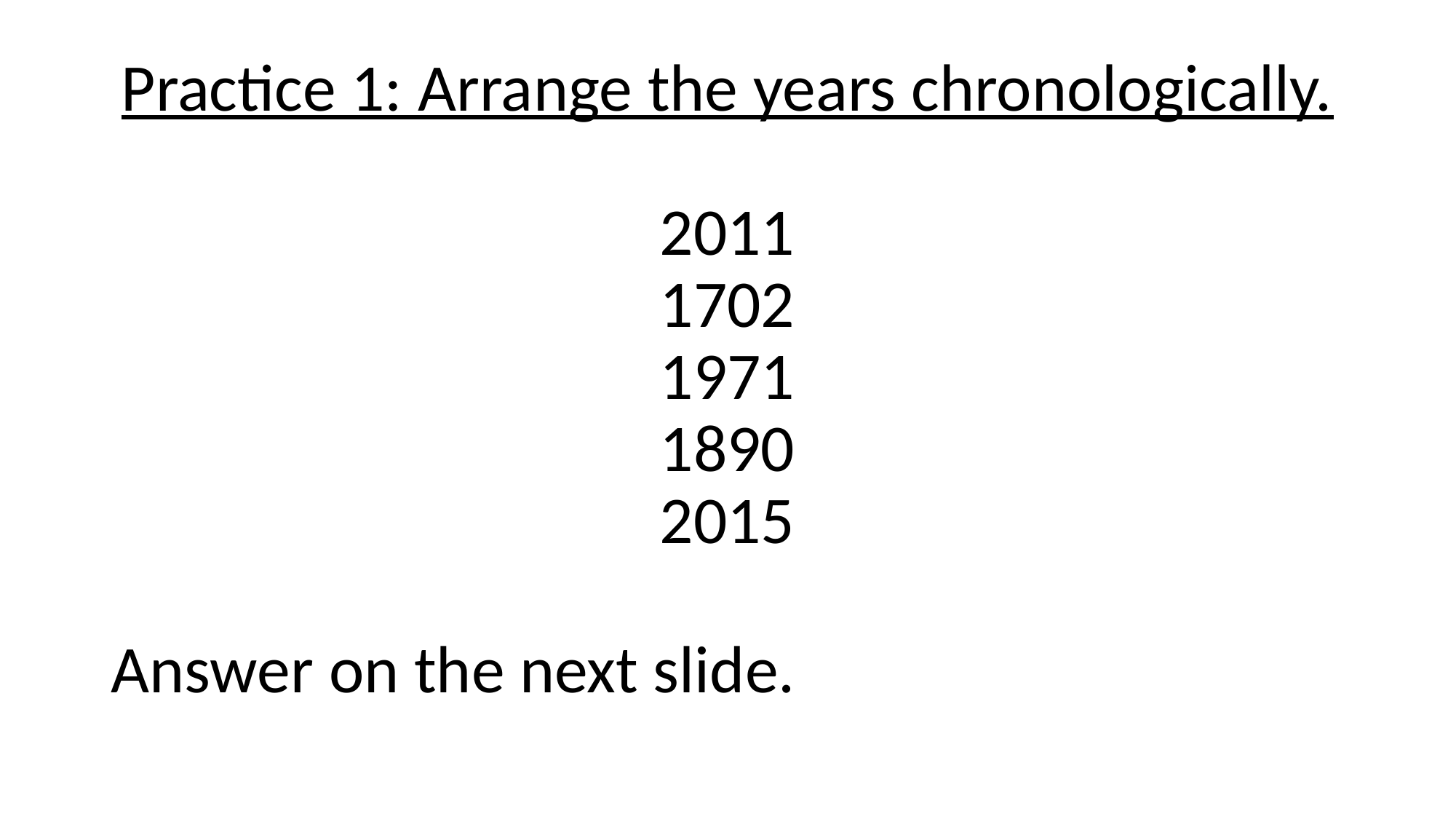

# Practice 1: Arrange the years chronologically. 2011 1702 1971 1890 2015
Answer on the next slide.